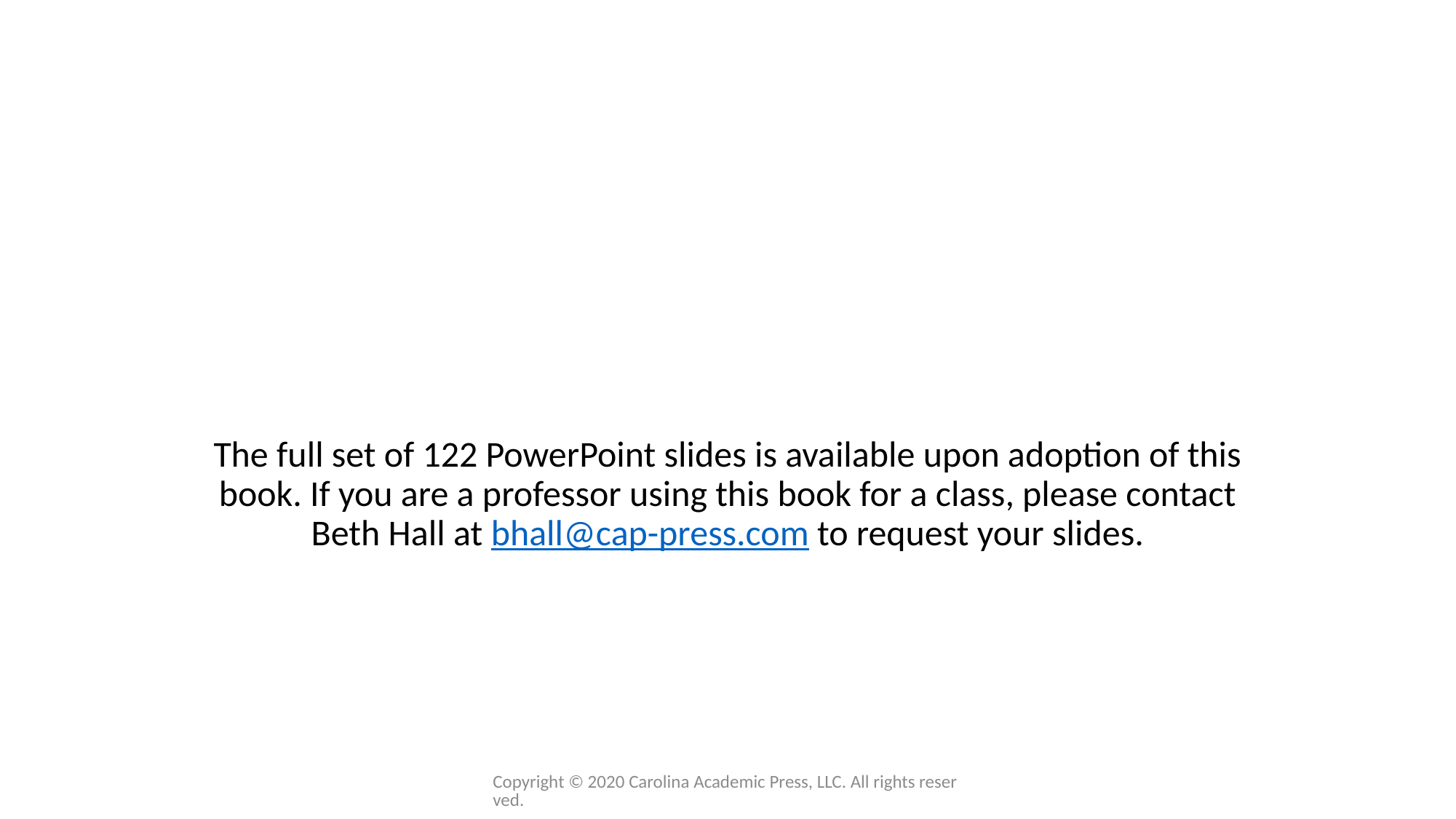

#
The full set of 122 PowerPoint slides is available upon adoption of this book. If you are a professor using this book for a class, please contact Beth Hall at bhall@cap-press.com to request your slides.
Copyright © 2020 Carolina Academic Press, LLC. All rights reserved.